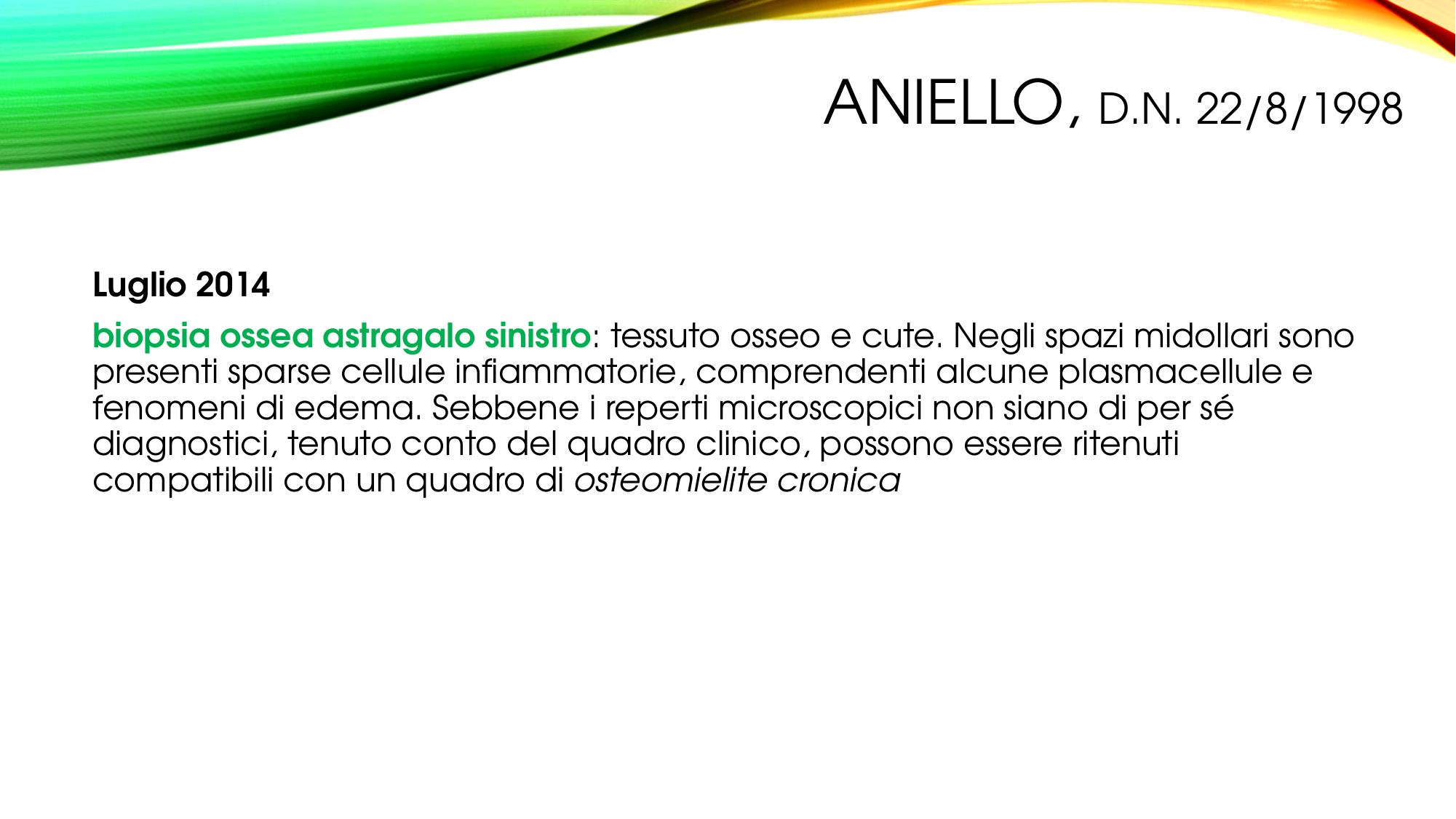

# Aniello, d.n. 22/8/1998
Luglio 2014
biopsia ossea astragalo sinistro: tessuto osseo e cute. Negli spazi midollari sono presenti sparse cellule infiammatorie, comprendenti alcune plasmacellule e fenomeni di edema. Sebbene i reperti microscopici non siano di per sé diagnostici, tenuto conto del quadro clinico, possono essere ritenuti compatibili con un quadro di osteomielite cronica